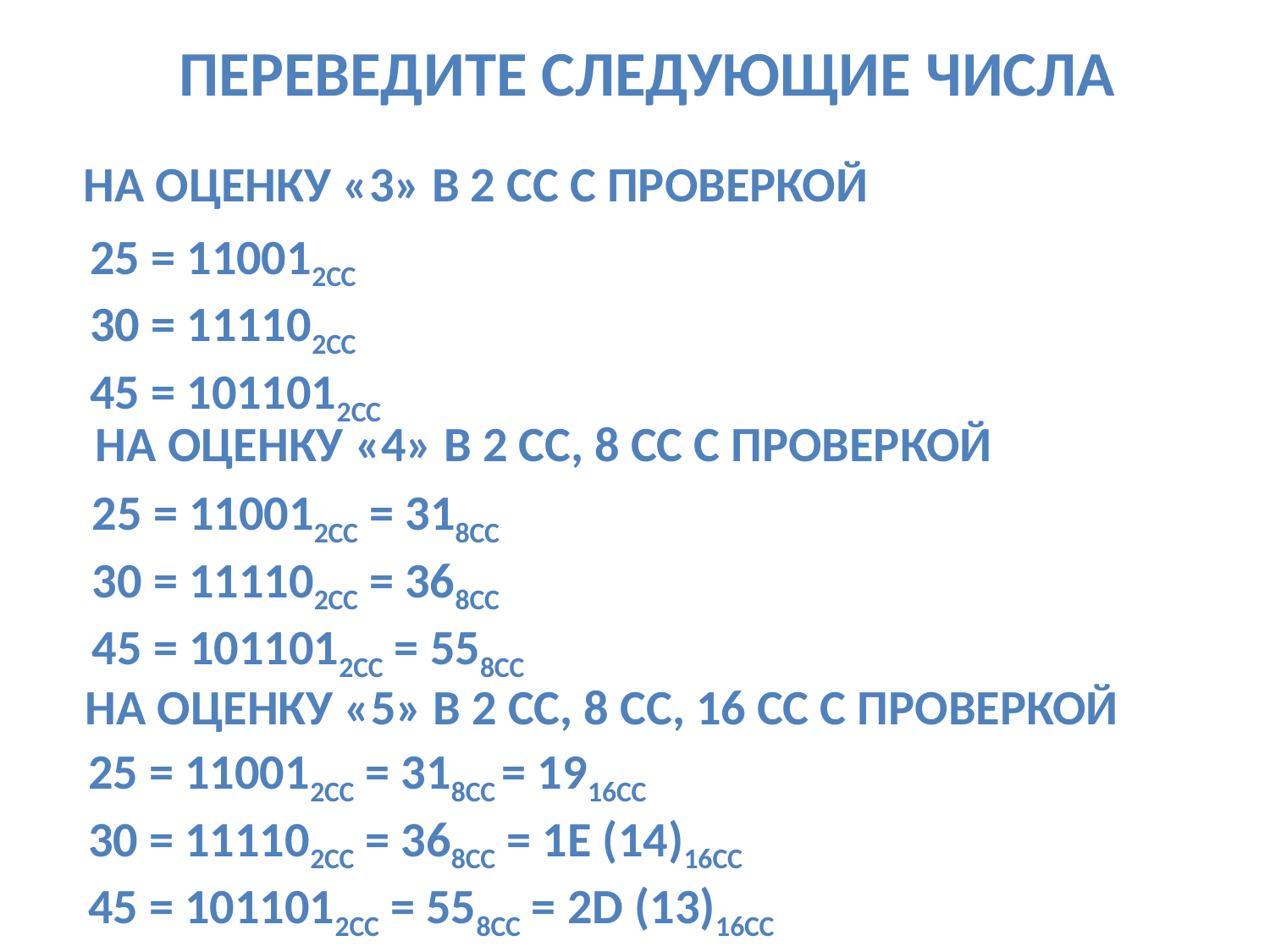

Переведите следующие числа
 на оценку «3» В 2 сс с проверкой
 25 = 110012сс
 30 = 111102сс
 45 = 1011012сс
 на оценку «4» В 2 СС, 8 сс с проверкой
 25 = 110012сс = 318сс
 30 = 111102сс = 368сс
 45 = 1011012сс = 558сс
 на оценку «5» В 2 сс, 8 СС, 16 СС с проверкой
 25 = 110012сс = 318сс = 1916сс
 30 = 111102сс = 368сс = 1Е (14)16сс
 45 = 1011012сс = 558сс = 2D (13)16сс